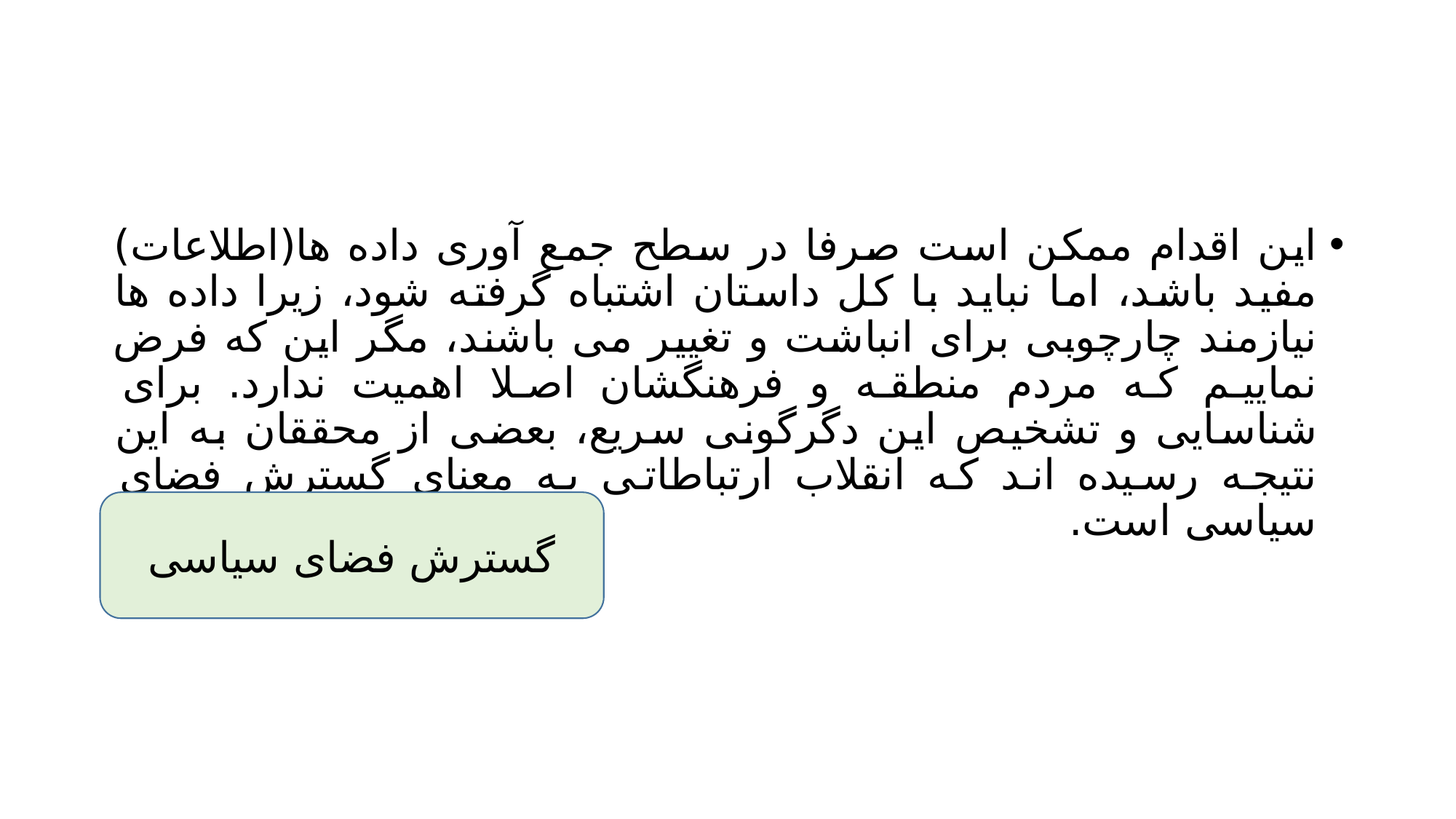

#
این اقدام ممکن است صرفا در سطح جمع آوری داده ها(اطلاعات) مفید باشد، اما نباید با کل داستان اشتباه گرفته شود، زیرا داده ها نیازمند چارچوبی برای انباشت و تغییر می باشند، مگر این که فرض نماییم که مردم منطقه و فرهنگشان اصلا اهمیت ندارد. برای شناسایی و تشخیص این دگرگونی سریع، بعضی از محققان به این نتیجه رسیده اند که انقلاب ارتباطاتی به معنای گسترش فضای سیاسی است.
گسترش فضای سیاسی